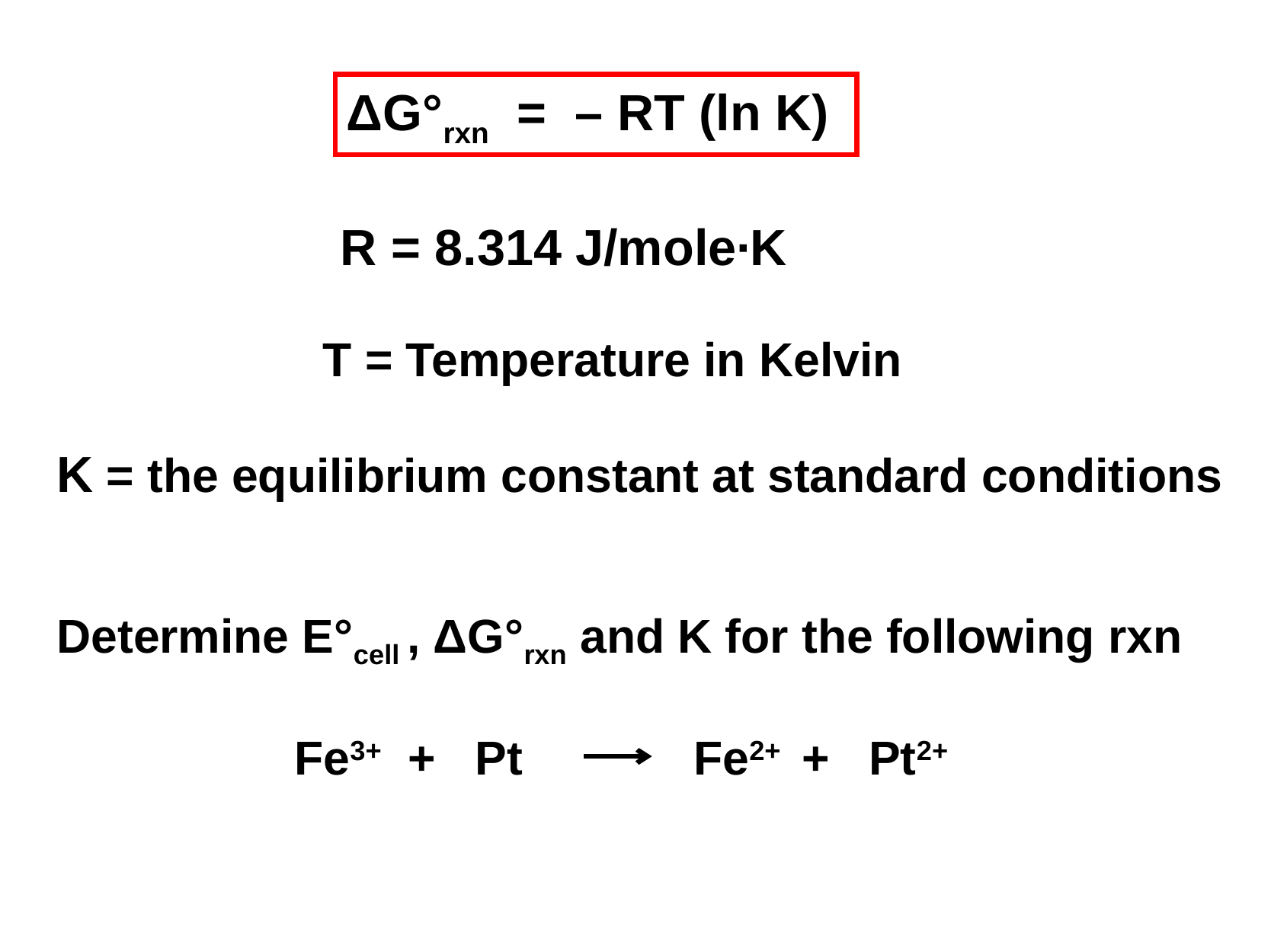

ΔG°rxn  =  – RT (ln K)
 R = 8.314 J/mole∙K
T = Temperature in Kelvin
K = the equilibrium constant at standard conditions
Determine E°cell , ΔG°rxn and K for the following rxn
Fe3+  +   Pt             Fe2+  +   Pt2+